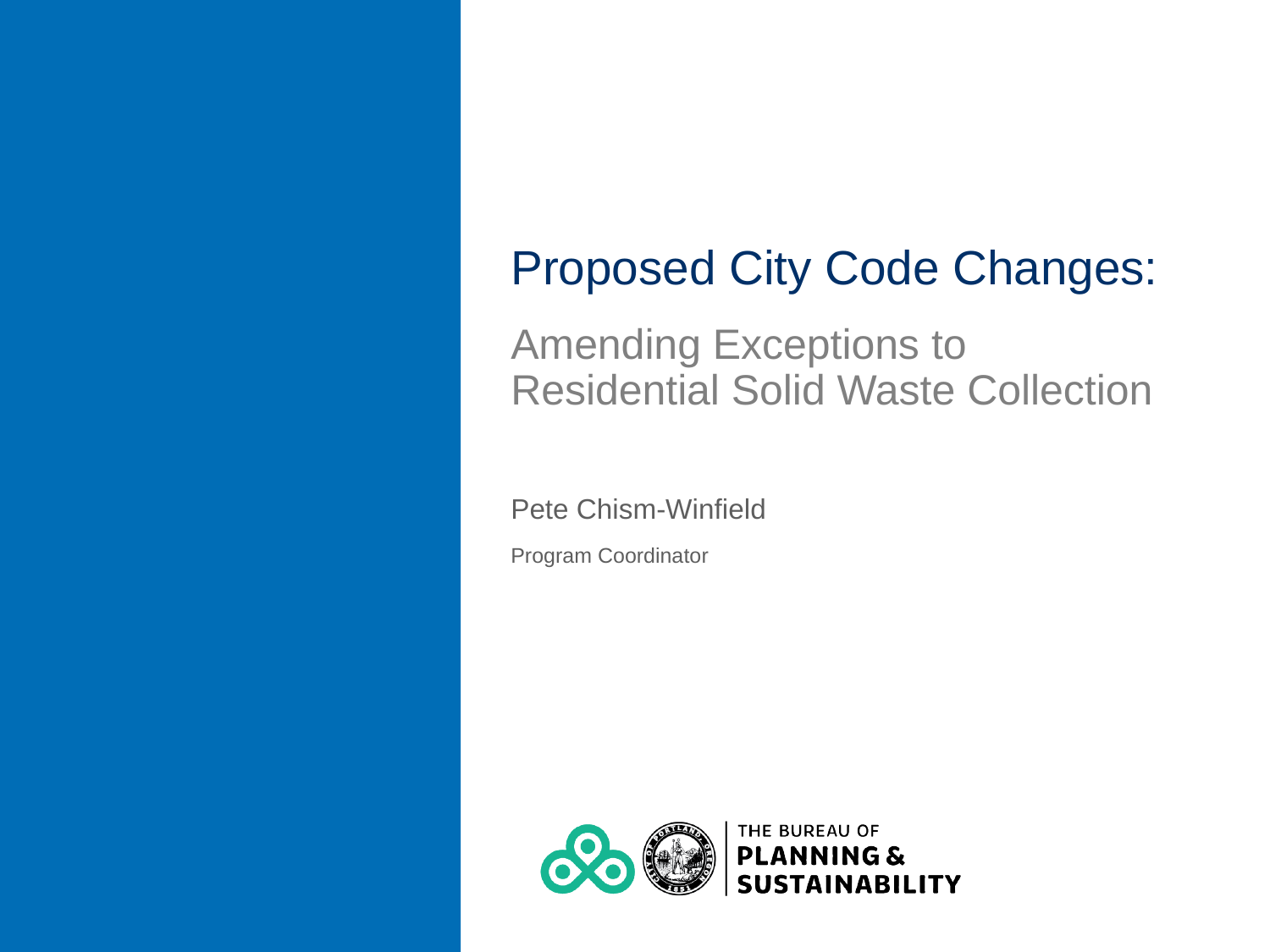

# Proposed City Code Changes:
Amending Exceptions to Residential Solid Waste Collection
Pete Chism-Winfield
Program Coordinator